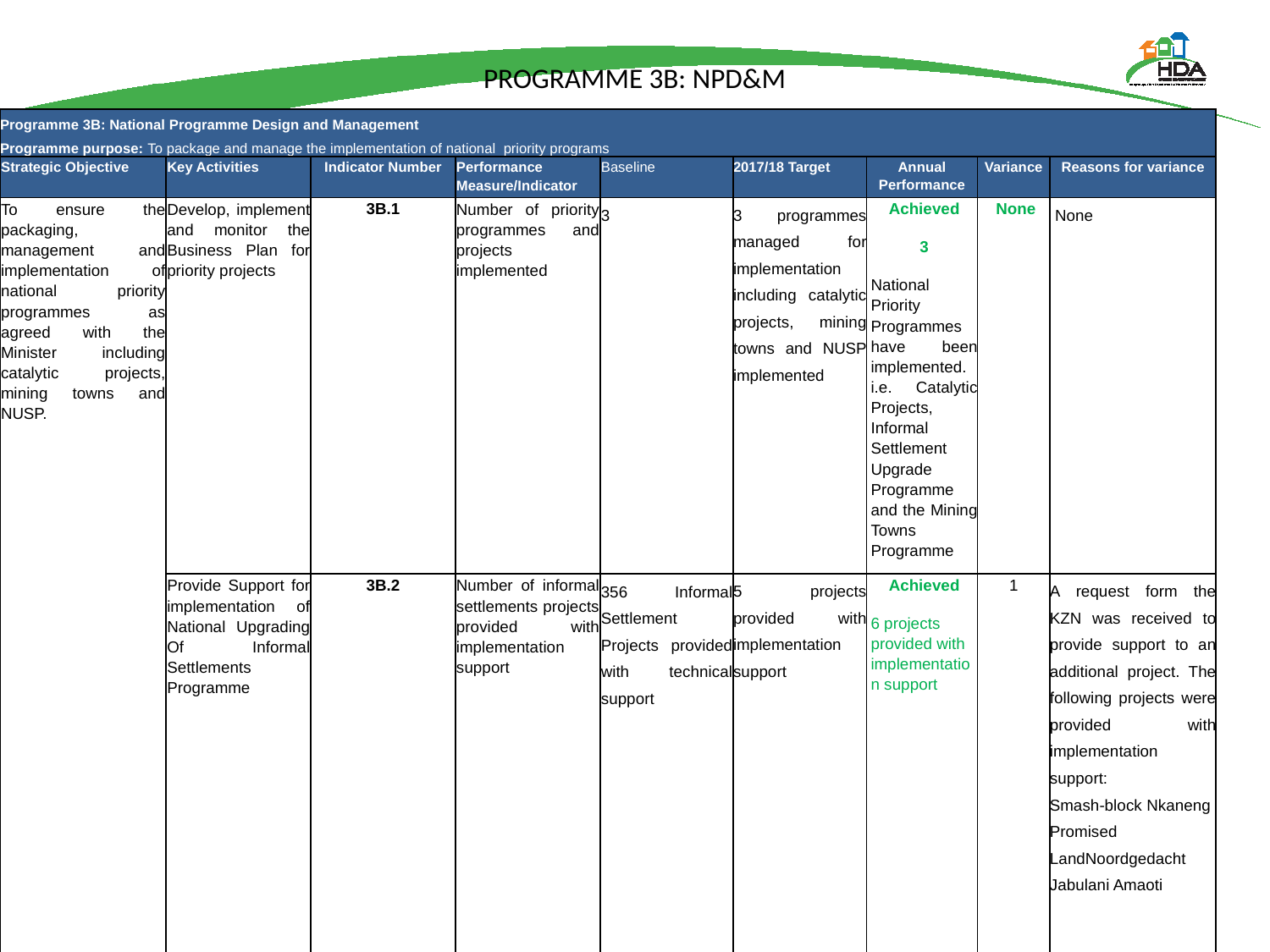

# PROGRAMME 3B: NPD&M
| Programme 3B: National Programme Design and Management Programme purpose: To package and manage the implementation of national priority programs |  |  |  |  |  |  |  |  |
| --- | --- | --- | --- | --- | --- | --- | --- | --- |
| Strategic Objective | Key Activities | Indicator Number | Performance Measure/Indicator | Baseline | 2017/18 Target | Annual Performance | Variance | Reasons for variance |
| To ensure the packaging, management and implementation of national priority programmes as agreed with the Minister including catalytic projects, mining towns and NUSP. | Develop, implement and monitor the Business Plan for priority projects | 3B.1 | Number of priority programmes and projects implemented | 3 | 3 programmes managed for implementation including catalytic projects, mining towns and NUSP implemented | Achieved 3 National Priority Programmes have been implemented. i.e. Catalytic Projects, Informal Settlement Upgrade Programme and the Mining Towns Programme | None | None |
|  | Provide Support for implementation of National Upgrading Of Informal Settlements Programme | 3B.2 | Number of informal settlements projects provided with implementation support | 356 Informal Settlement Projects provided with technical support | 5 projects provided with implementation support | Achieved 6 projects provided with implementation support | 1 | A request form the KZN was received to provide support to an additional project. The following projects were provided with implementation support: Smash-block Nkaneng Promised LandNoordgedacht Jabulani Amaoti |